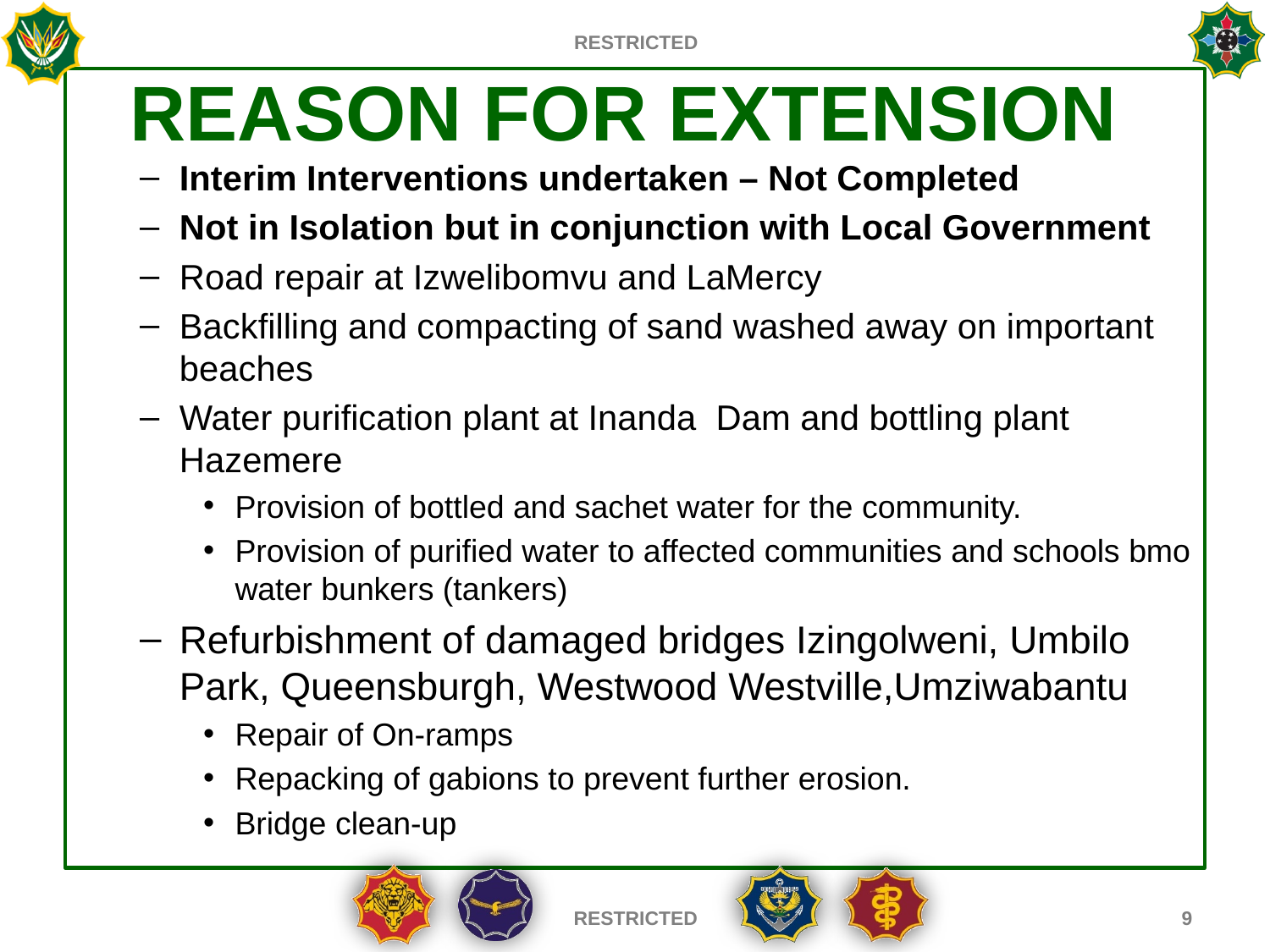

# REASON FOR EXTENSION
Interim Interventions undertaken – Not Completed
Not in Isolation but in conjunction with Local Government
Road repair at Izwelibomvu and LaMercy
Backfilling and compacting of sand washed away on important beaches
Water purification plant at Inanda  Dam and bottling plant Hazemere
Provision of bottled and sachet water for the community.
Provision of purified water to affected communities and schools bmo water bunkers (tankers)
Refurbishment of damaged bridges Izingolweni, Umbilo Park, Queensburgh, Westwood Westville,Umziwabantu
Repair of On-ramps
Repacking of gabions to prevent further erosion.
Bridge clean-up